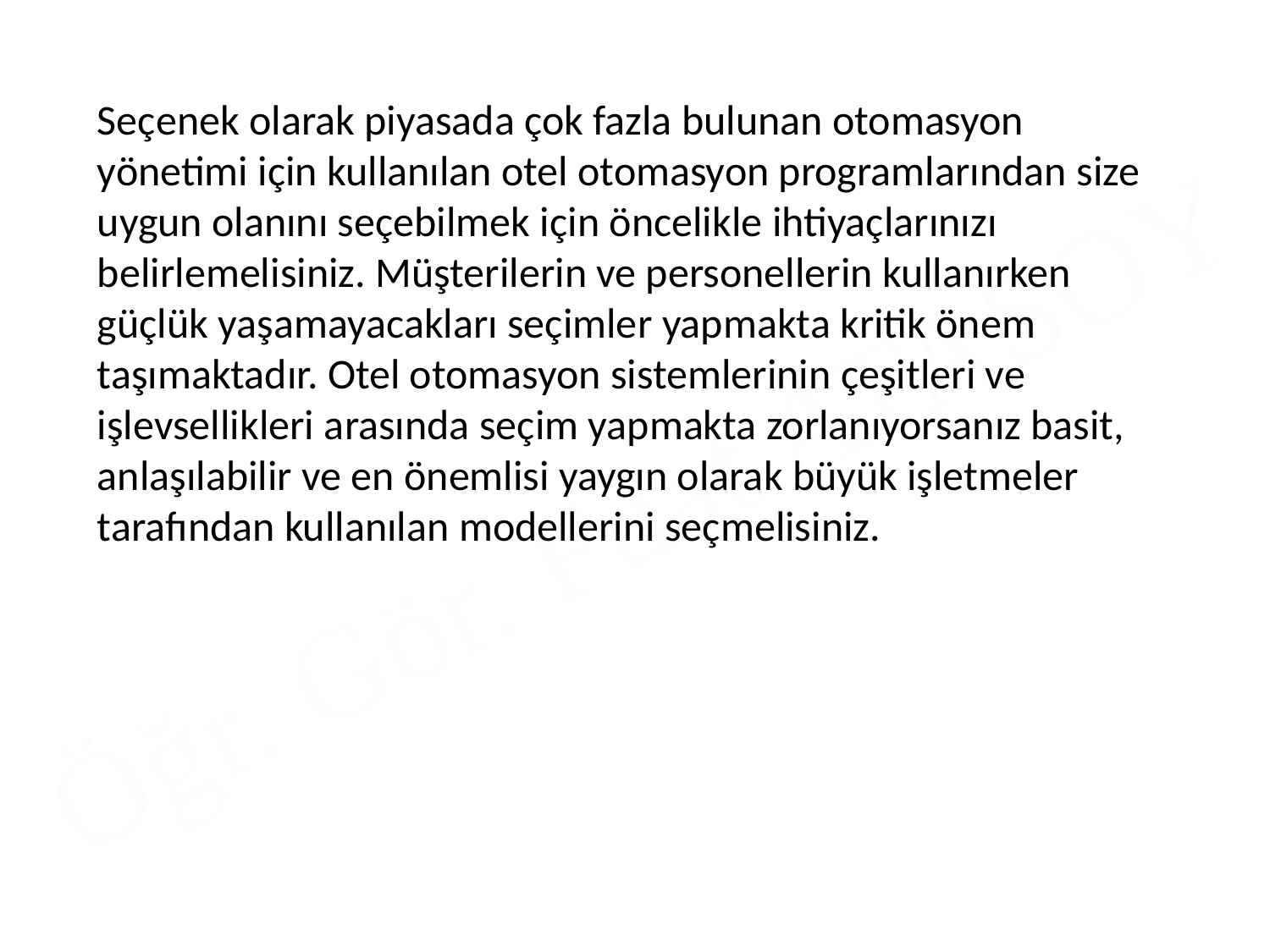

Seçenek olarak piyasada çok fazla bulunan otomasyon yönetimi için kullanılan otel otomasyon programlarından size uygun olanını seçebilmek için öncelikle ihtiyaçlarınızı belirlemelisiniz. Müşterilerin ve personellerin kullanırken güçlük yaşamayacakları seçimler yapmakta kritik önem taşımaktadır. Otel otomasyon sistemlerinin çeşitleri ve işlevsellikleri arasında seçim yapmakta zorlanıyorsanız basit, anlaşılabilir ve en önemlisi yaygın olarak büyük işletmeler tarafından kullanılan modellerini seçmelisiniz.